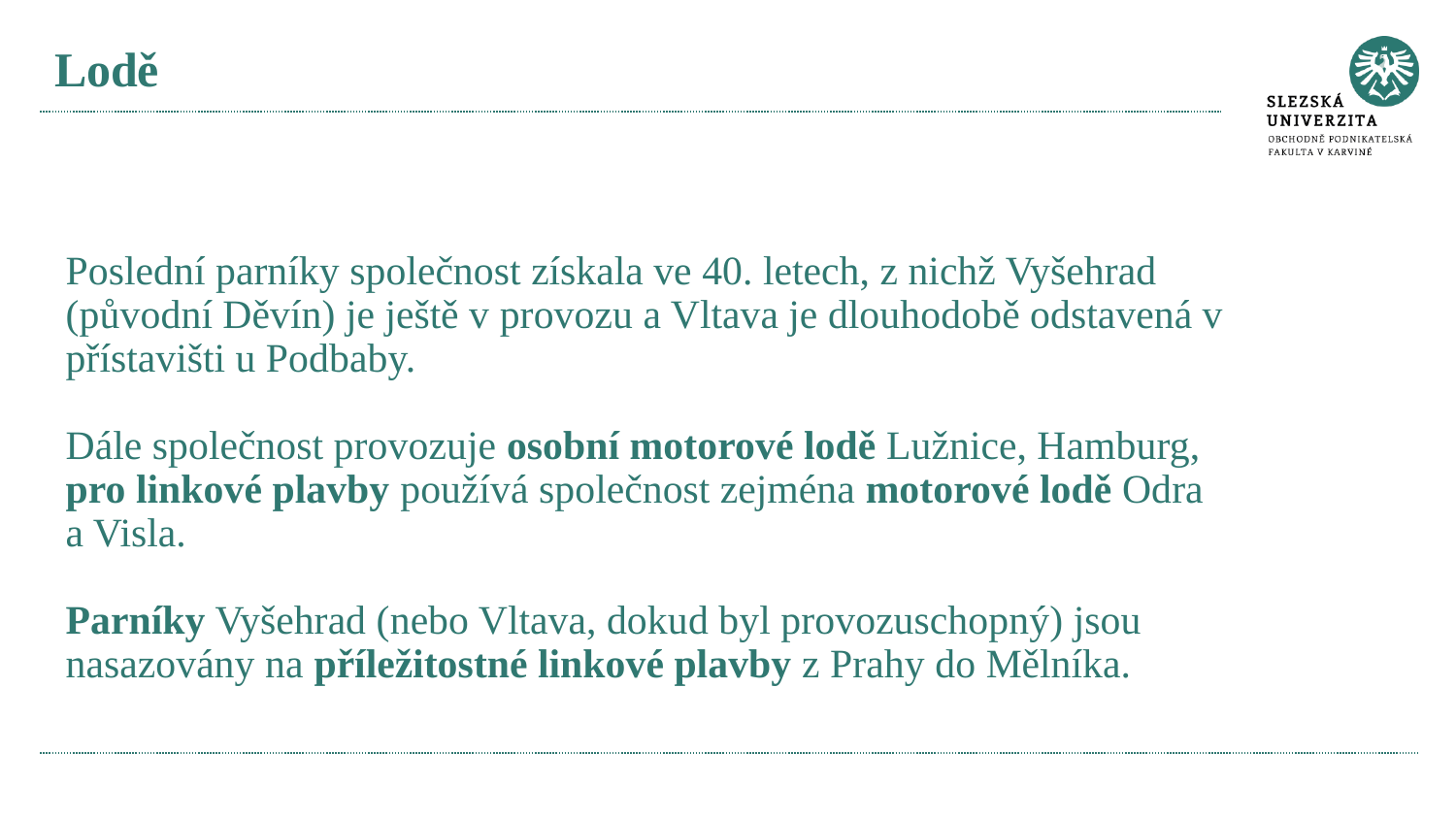

# Lodě
Poslední parníky společnost získala ve 40. letech, z nichž Vyšehrad (původní Děvín) je ještě v provozu a Vltava je dlouhodobě odstavená v přístavišti u Podbaby.

Dále společnost provozuje osobní motorové lodě Lužnice, Hamburg, pro linkové plavby používá společnost zejména motorové lodě Odra a Visla.

Parníky Vyšehrad (nebo Vltava, dokud byl provozuschopný) jsou nasazovány na příležitostné linkové plavby z Prahy do Mělníka.